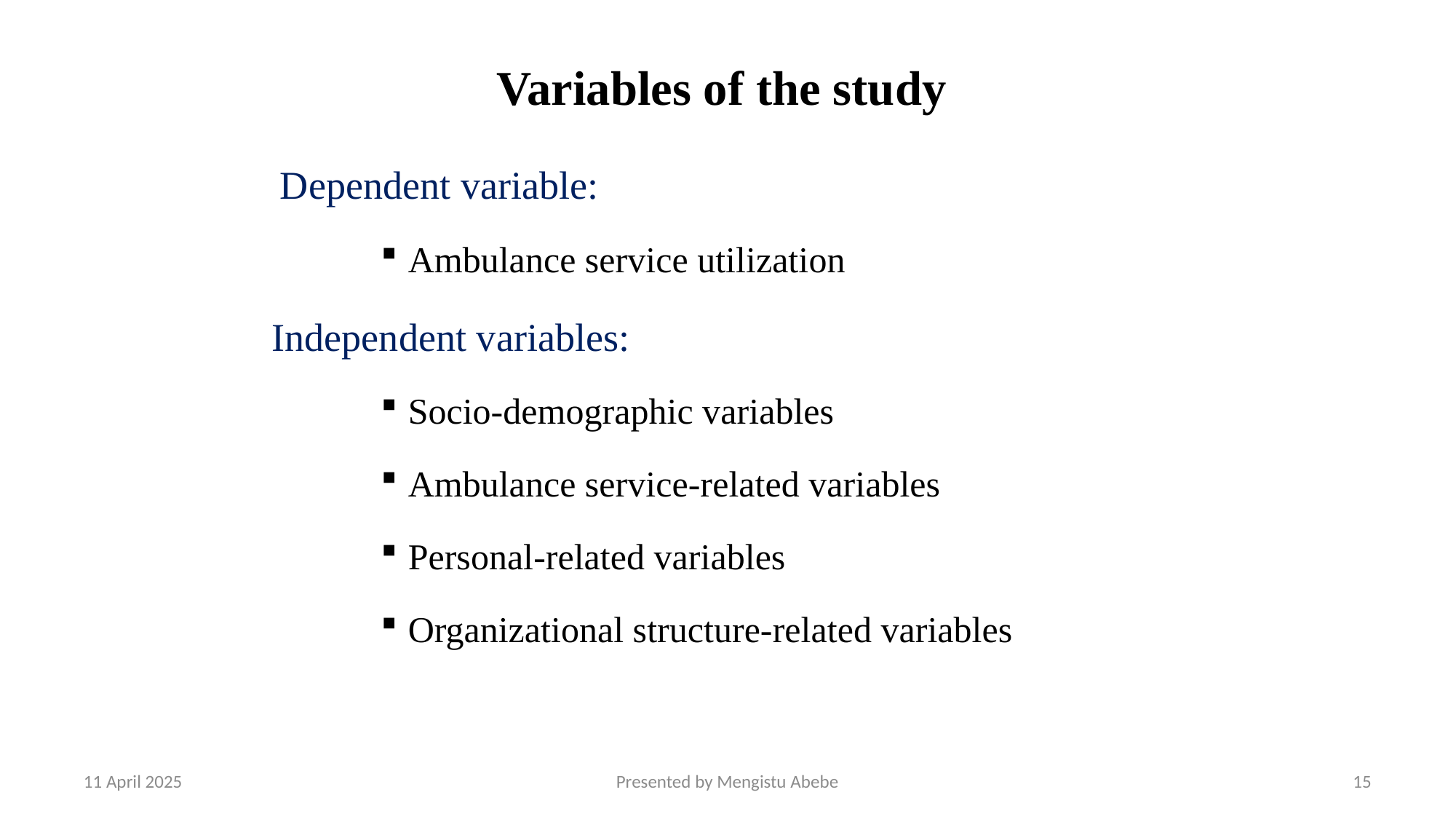

# Variables of the study
 Dependent variable:
Ambulance service utilization
Independent variables:
Socio-demographic variables
Ambulance service-related variables
Personal-related variables
Organizational structure-related variables

11 April 2025
Presented by Mengistu Abebe
15